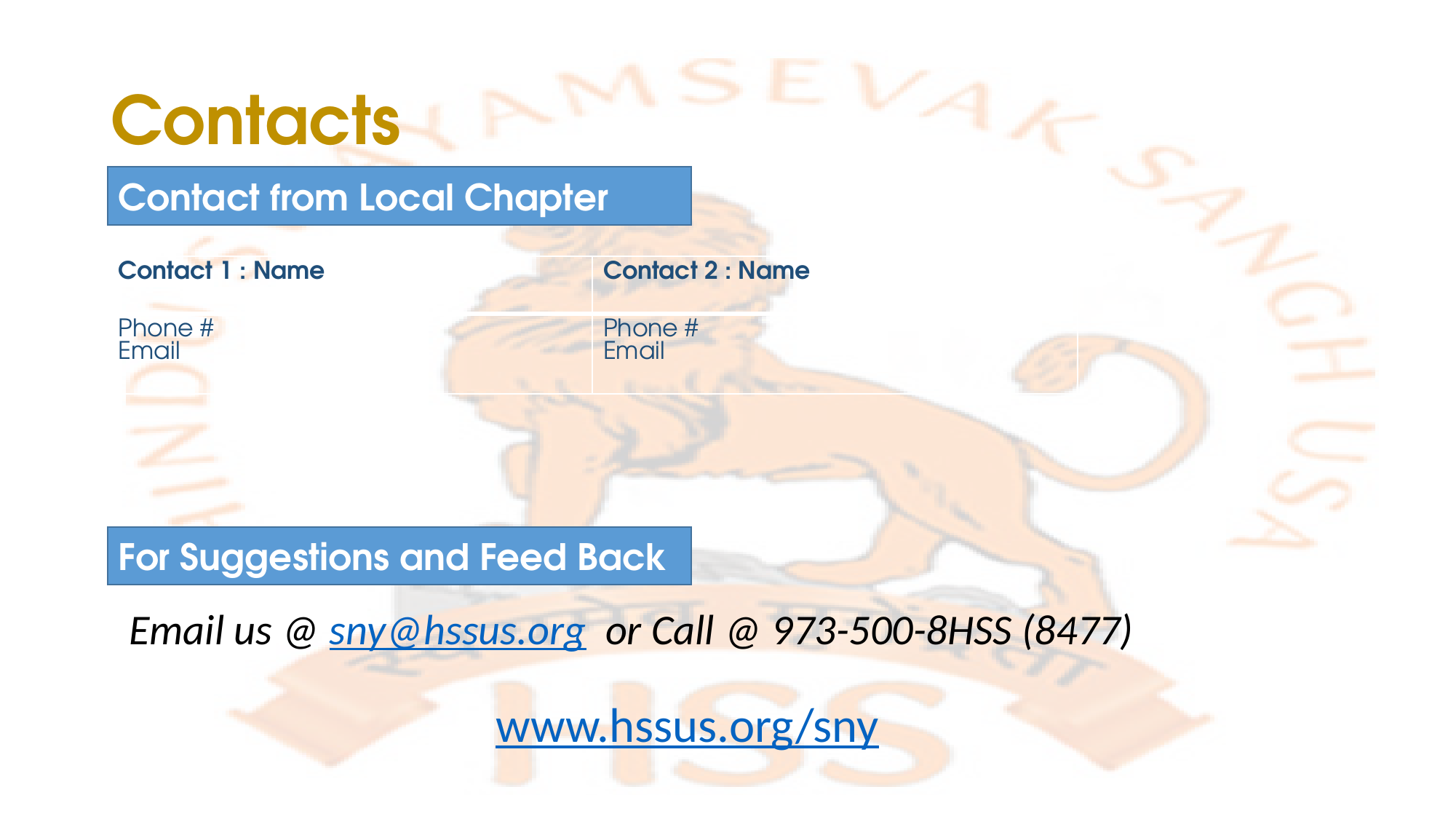

# Contacts
Contact from Local Chapter
| Contact 1 : Name | Contact 2 : Name |
| --- | --- |
| Phone # Email | Phone # Email |
For Suggestions and Feed Back
Email us @ sny@hssus.org  or Call @ 973-500-8HSS (8477)
www.hssus.org/sny